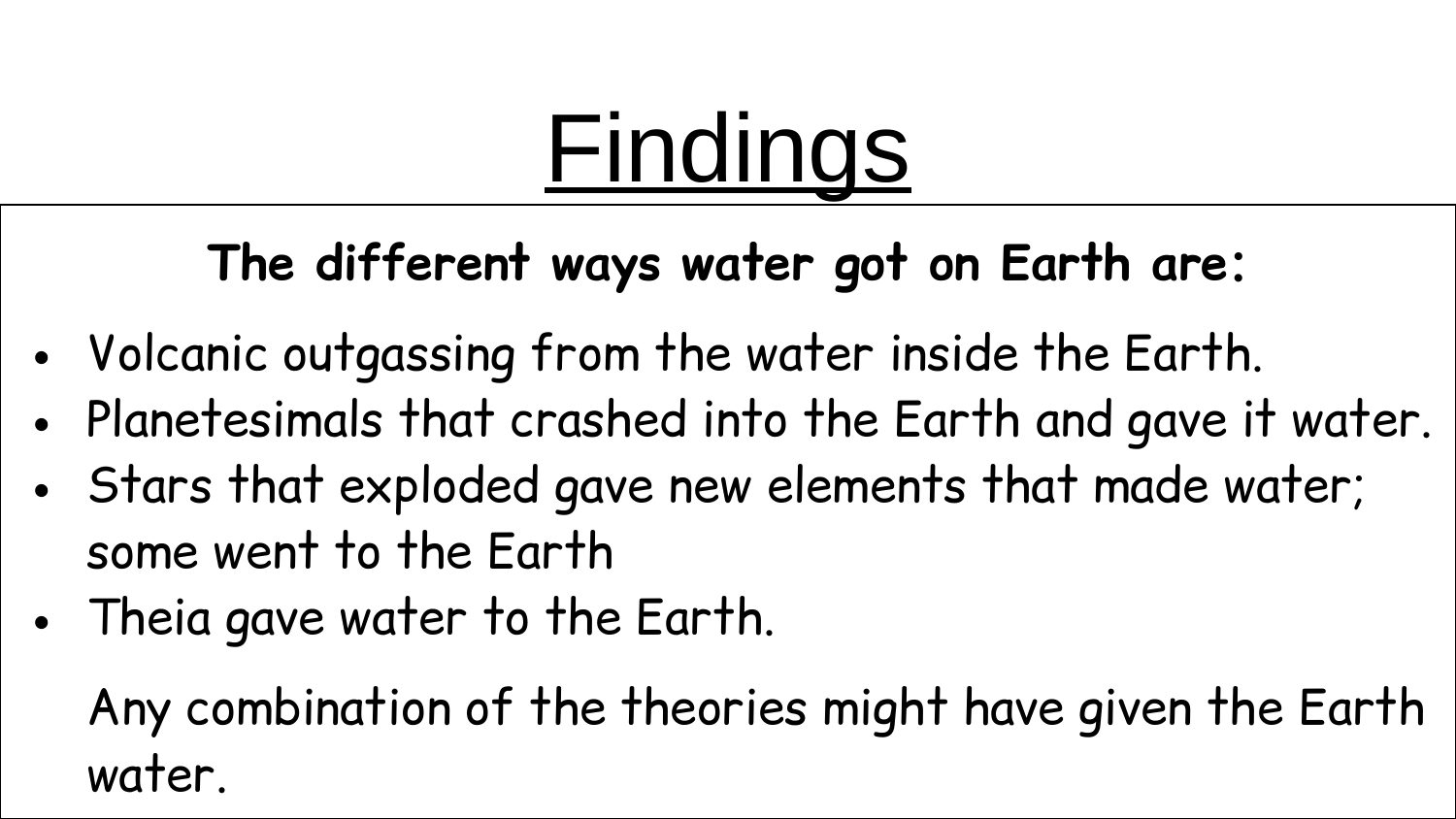

# Findings
The different ways water got on Earth are:
Volcanic outgassing from the water inside the Earth.
Planetesimals that crashed into the Earth and gave it water.
Stars that exploded gave new elements that made water; some went to the Earth
Theia gave water to the Earth.
Any combination of the theories might have given the Earth water.